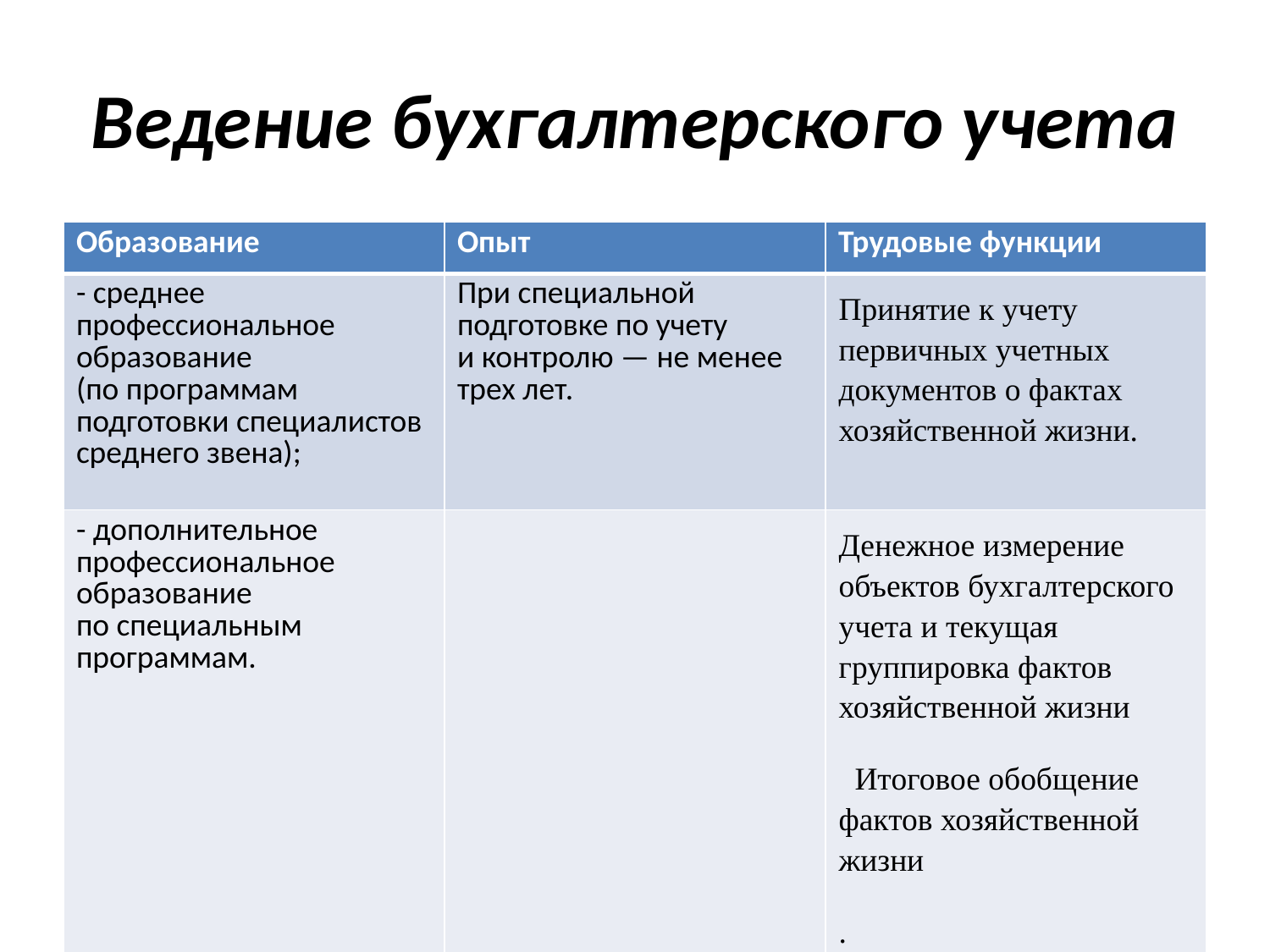

# Ведение бухгалтерского учета
| Образование | Опыт | Трудовые функции |
| --- | --- | --- |
| - среднее профессиональное образование (по программам подготовки специалистов среднего звена); | При специальной подготовке по учету и контролю — не менее трех лет. | Принятие к учету первичных учетных документов о фактах хозяйственной жизни. |
| - дополнительное профессиональное образование по специальным программам. |  | Денежное измерение объектов бухгалтерского учета и текущая группировка фактов хозяйственной жизни Итоговое обобщение фактов хозяйственной жизни . |